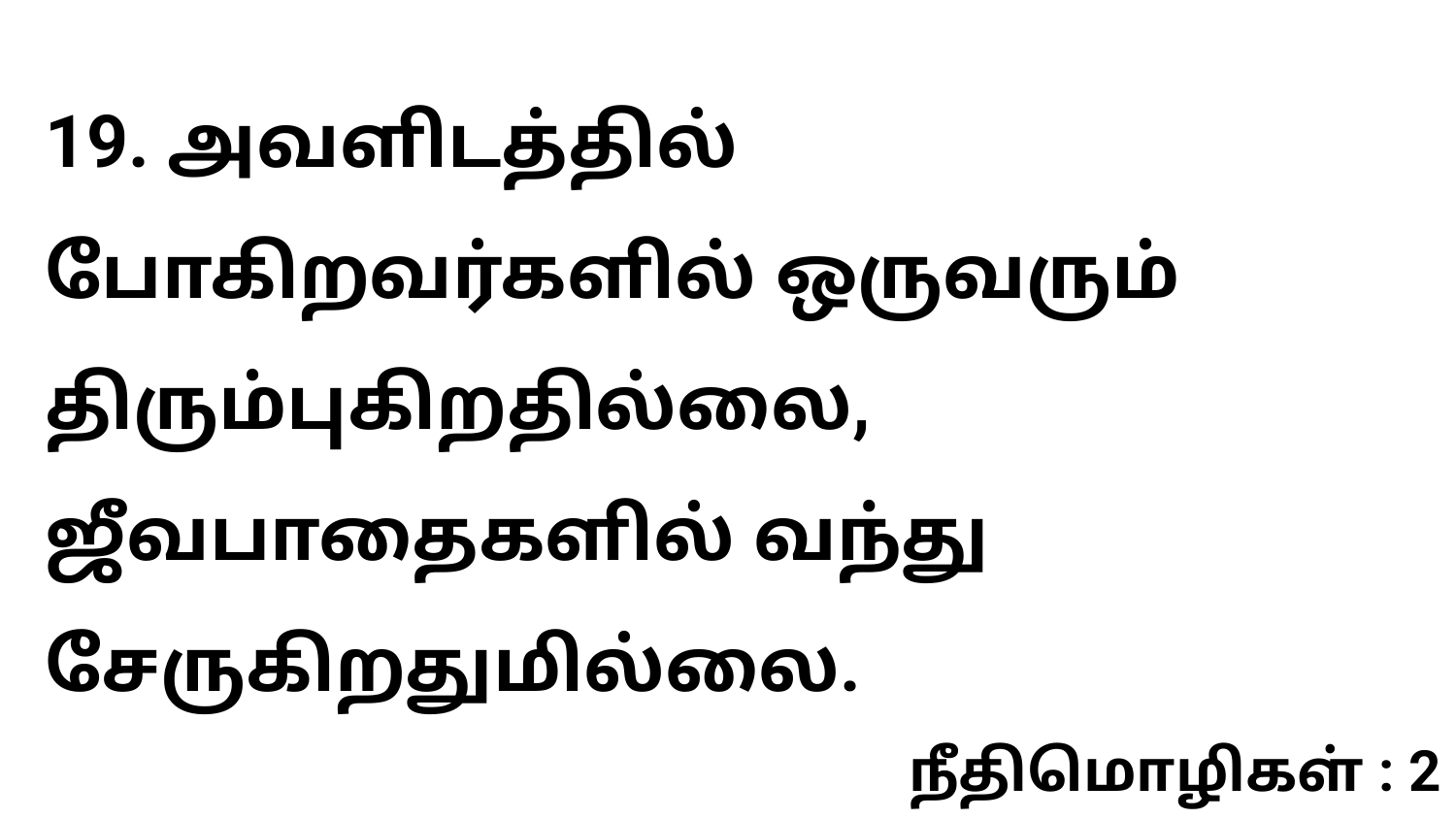

19. அவளிடத்தில் போகிறவர்களில் ஒருவரும் திரும்புகிறதில்லை, ஜீவபாதைகளில் வந்து சேருகிறதுமில்லை.
நீதிமொழிகள் : 2